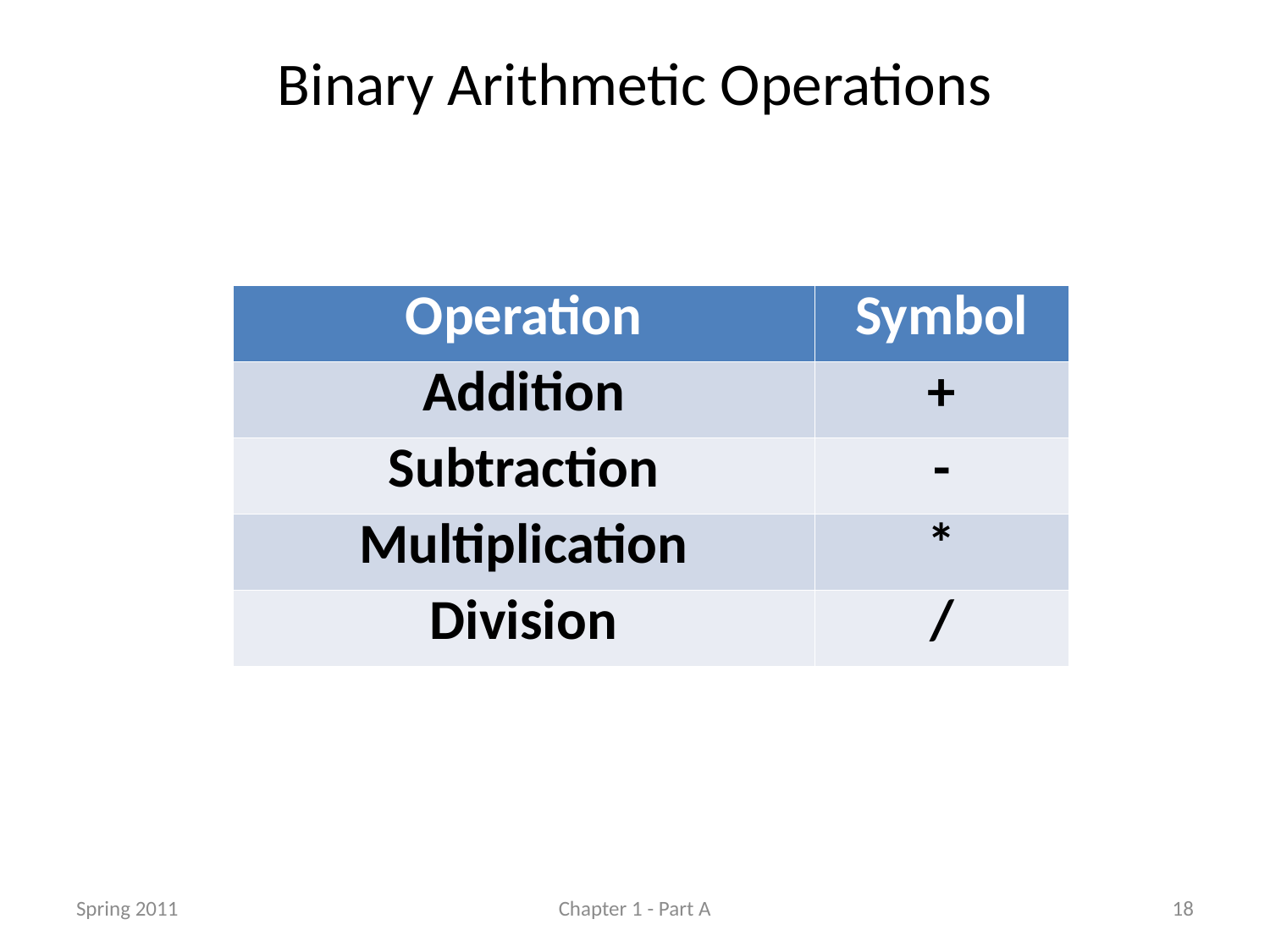

# Binary Arithmetic Operations
| Operation | Symbol |
| --- | --- |
| Addition | + |
| Subtraction | - |
| Multiplication | \* |
| Division | / |
Spring 2011
Chapter 1 - Part A
18